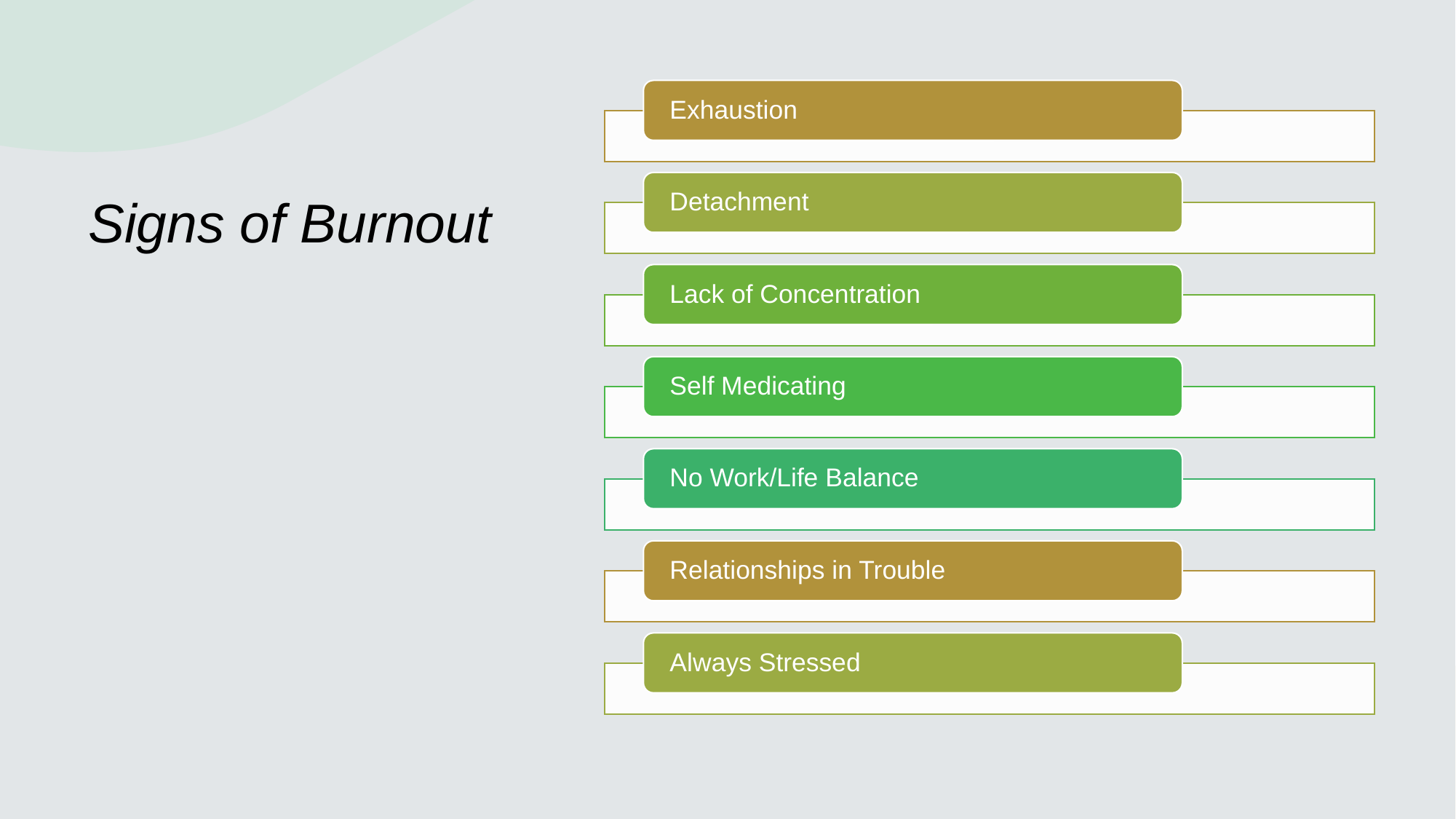

Exhaustion
Detachment
Lack of Concentration
Self Medicating
No Work/Life Balance
Relationships in Trouble
Always Stressed
# Signs of Burnout